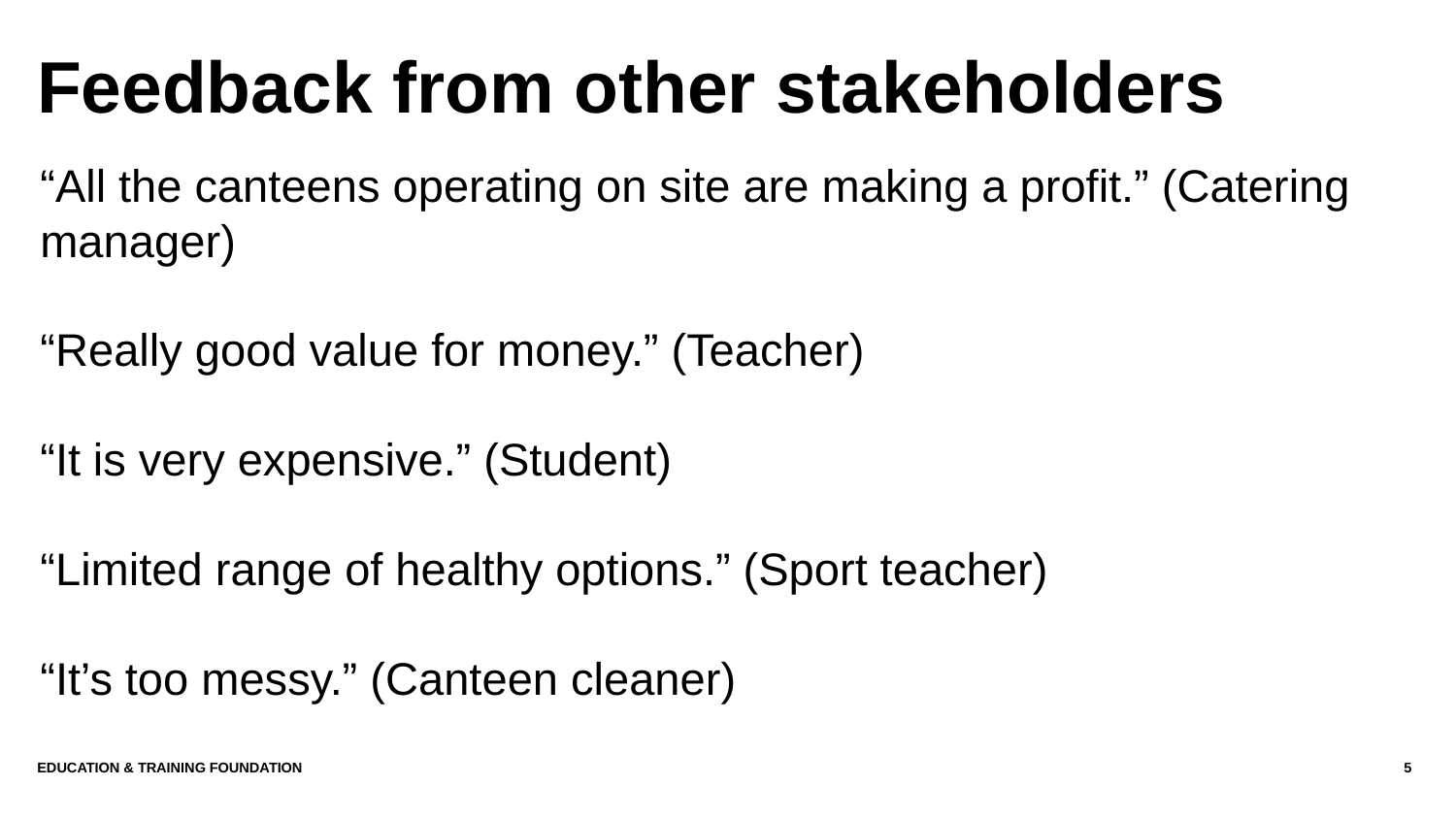

# Feedback from other stakeholders
“All the canteens operating on site are making a profit.” (Catering manager)

“Really good value for money.” (Teacher)

“It is very expensive.” (Student)

“Limited range of healthy options.” (Sport teacher)

“It’s too messy.” (Canteen cleaner)
Education & Training Foundation
5